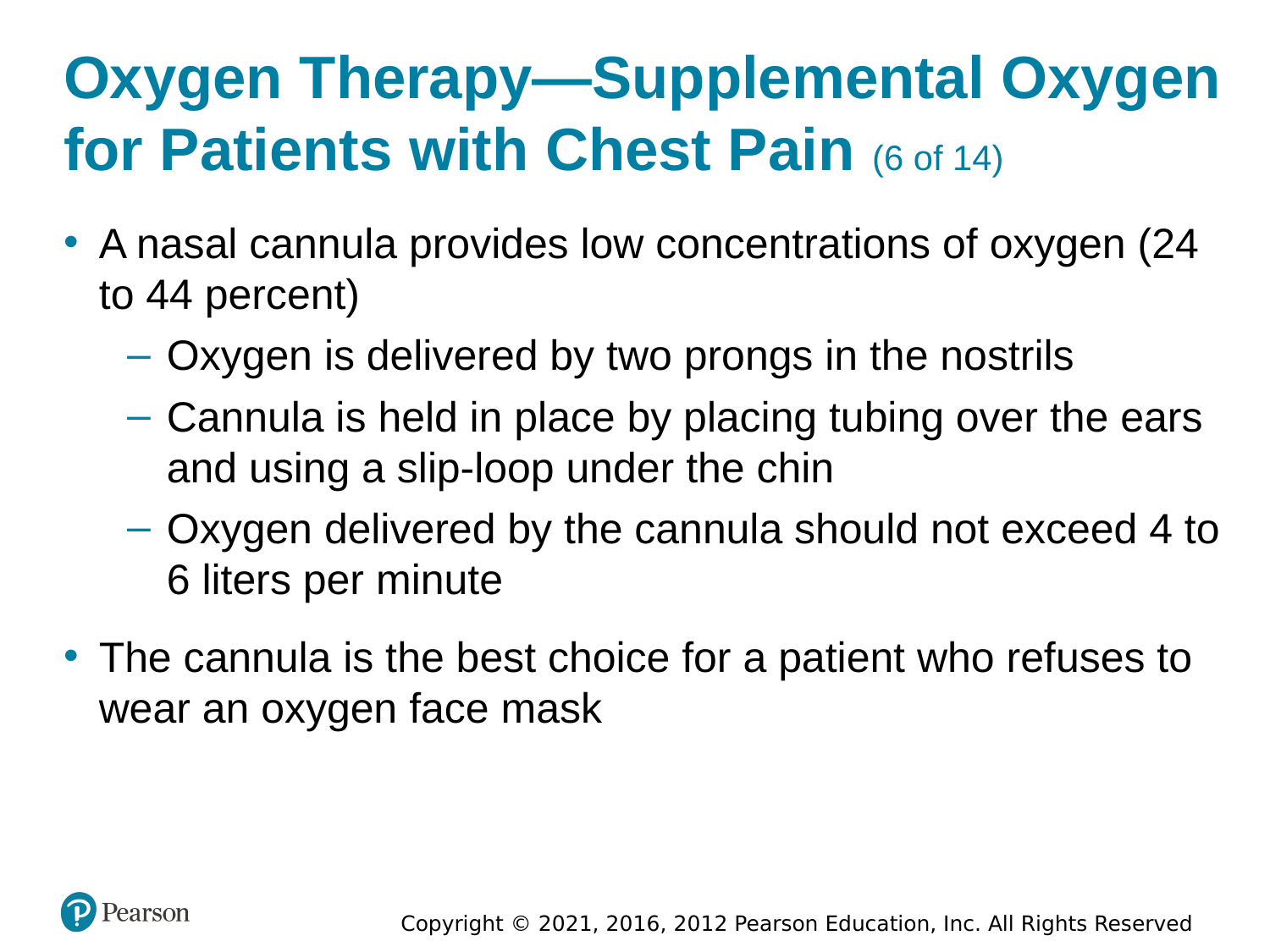

# Oxygen Therapy—Supplemental Oxygen for Patients with Chest Pain (6 of 14)
A nasal cannula provides low concentrations of oxygen (24 to 44 percent)
Oxygen is delivered by two prongs in the nostrils
Cannula is held in place by placing tubing over the ears and using a slip-loop under the chin
Oxygen delivered by the cannula should not exceed 4 to 6 liters per minute
The cannula is the best choice for a patient who refuses to wear an oxygen face mask